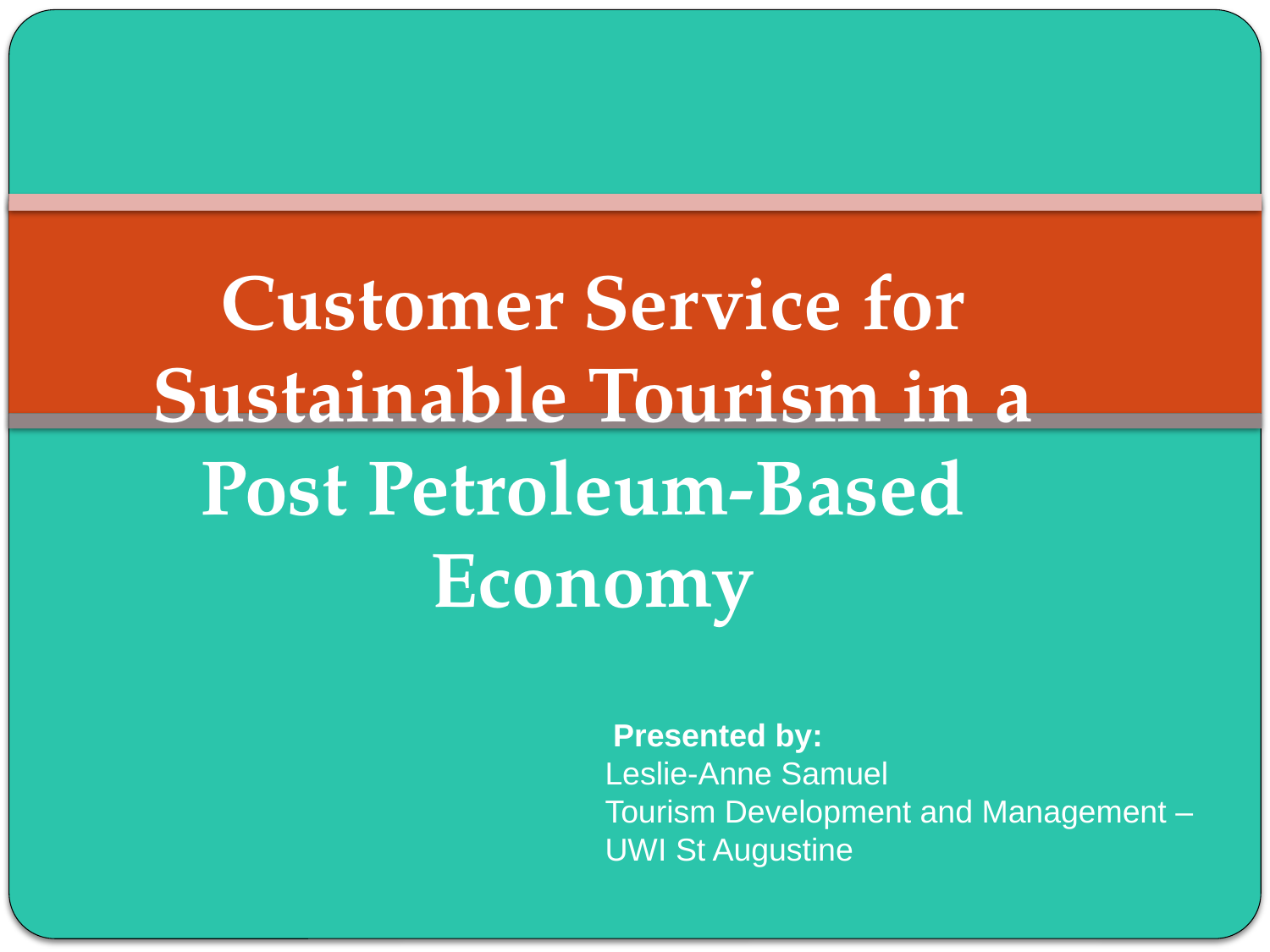

# Customer Service for Sustainable Tourism in a Post Petroleum-Based  Economy
.

 Presented by:
Leslie-Anne Samuel
Tourism Development and Management – UWI St Augustine